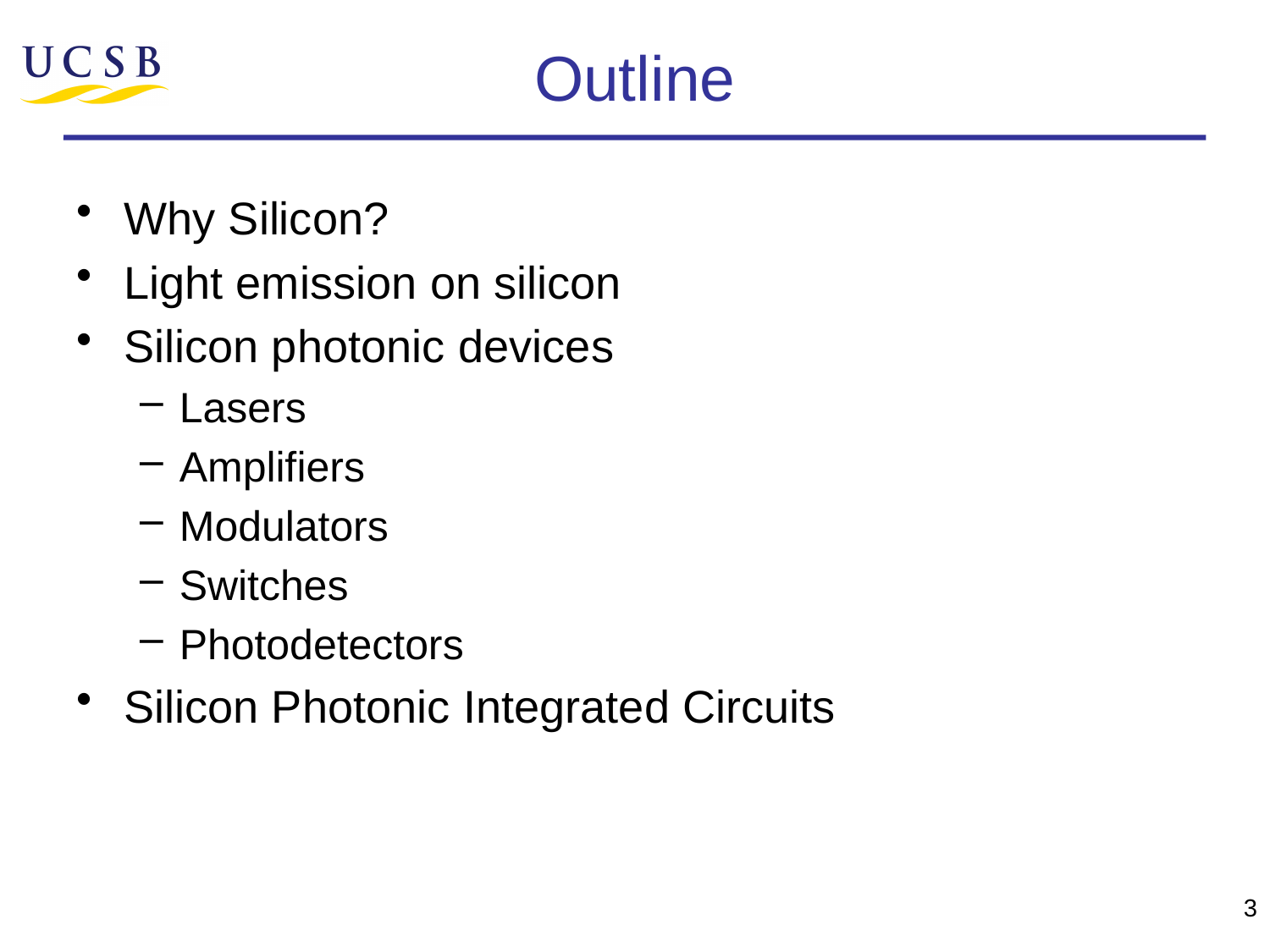

# Outline
Why Silicon?
Light emission on silicon
Silicon photonic devices
Lasers
Amplifiers
Modulators
Switches
Photodetectors
Silicon Photonic Integrated Circuits
3